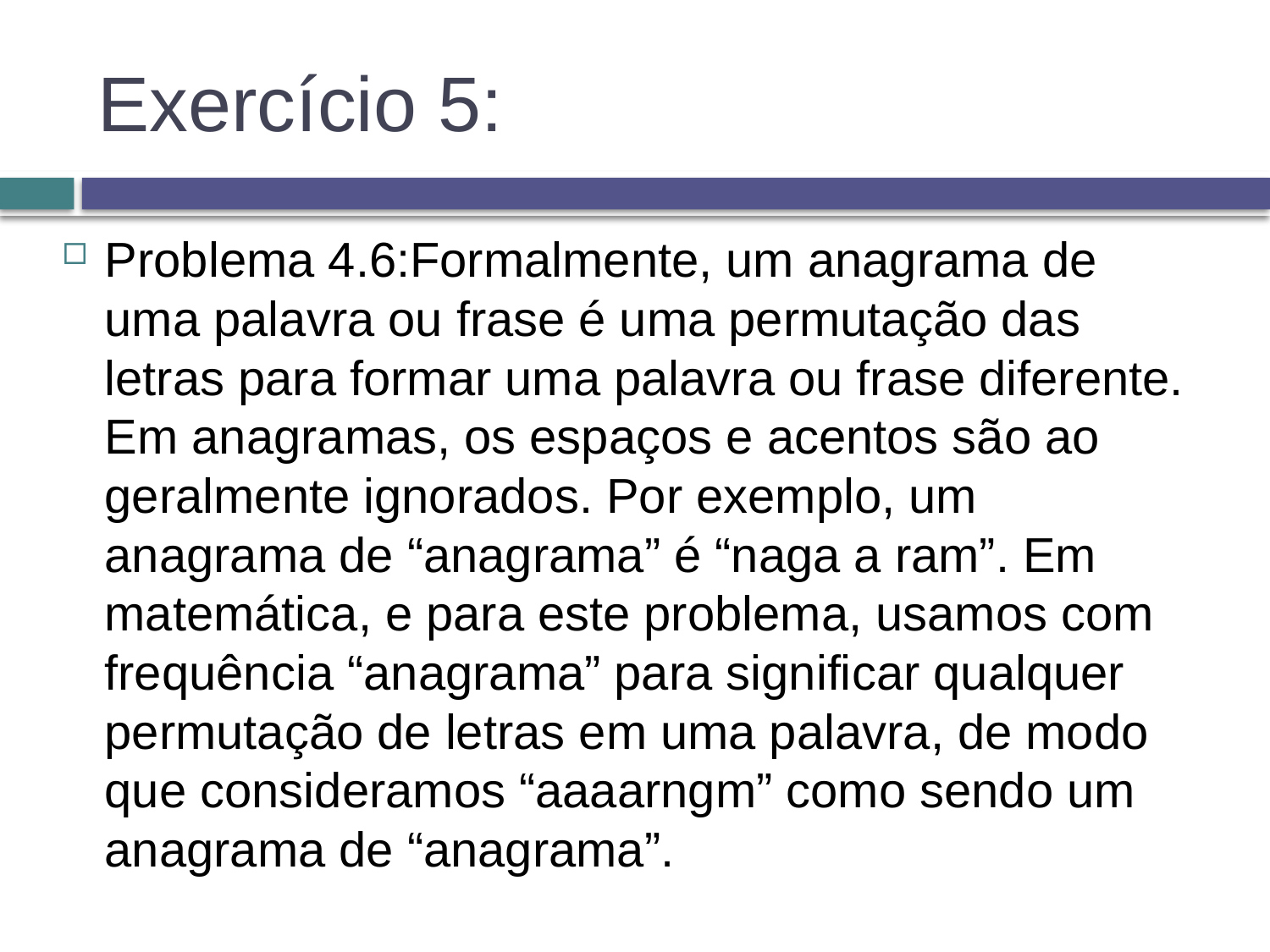

# Exercício 5:
Problema 4.6:Formalmente, um anagrama de uma palavra ou frase é uma permutação das letras para formar uma palavra ou frase diferente. Em anagramas, os espaços e acentos são ao geralmente ignorados. Por exemplo, um anagrama de “anagrama” é “naga a ram”. Em matemática, e para este problema, usamos com frequência “anagrama” para significar qualquer permutação de letras em uma palavra, de modo que consideramos “aaaarngm” como sendo um anagrama de “anagrama”.